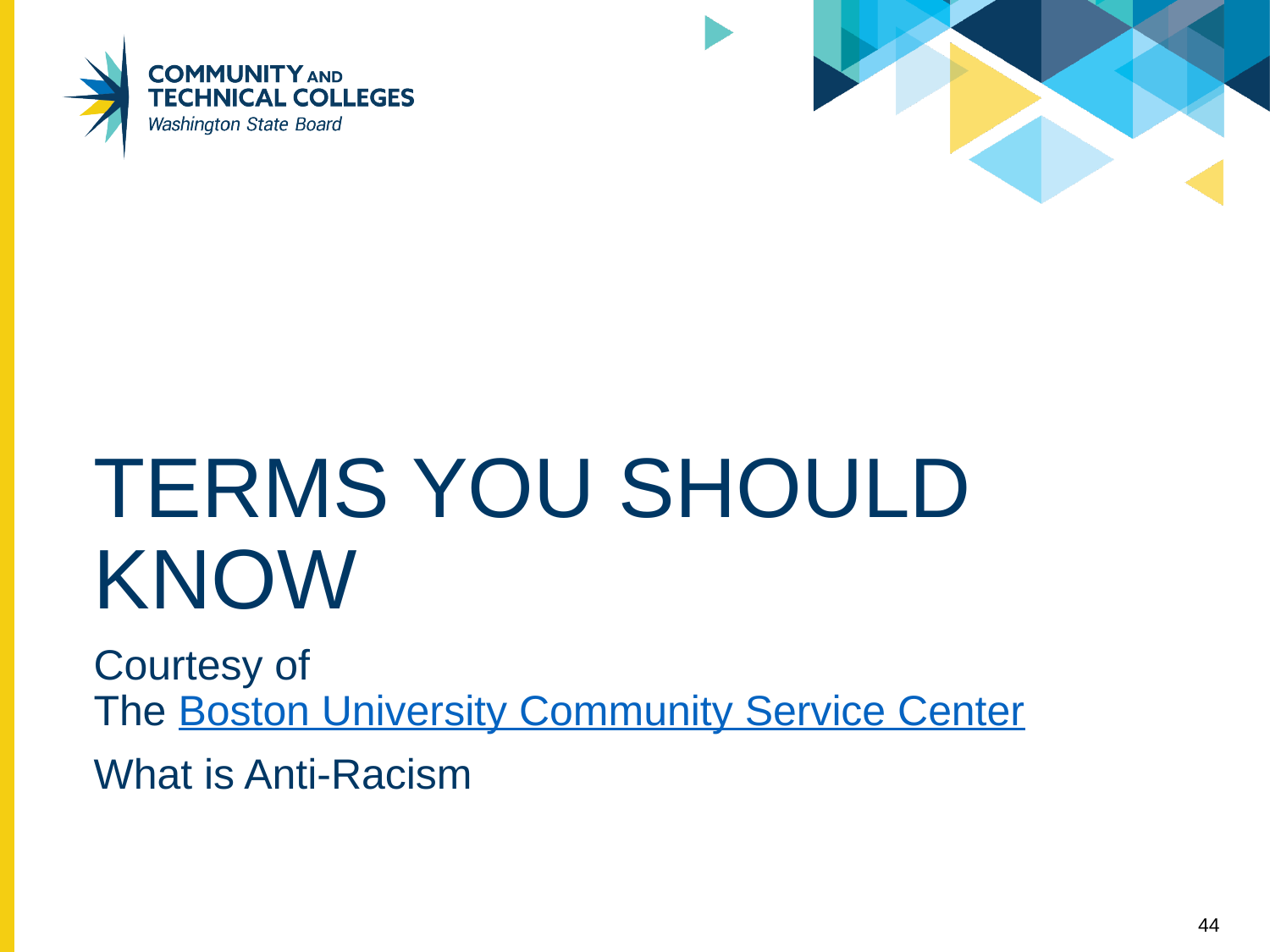

# TERMS YOU SHOULD KNOW
Courtesy of
The Boston University Community Service Center
What is Anti-Racism
44